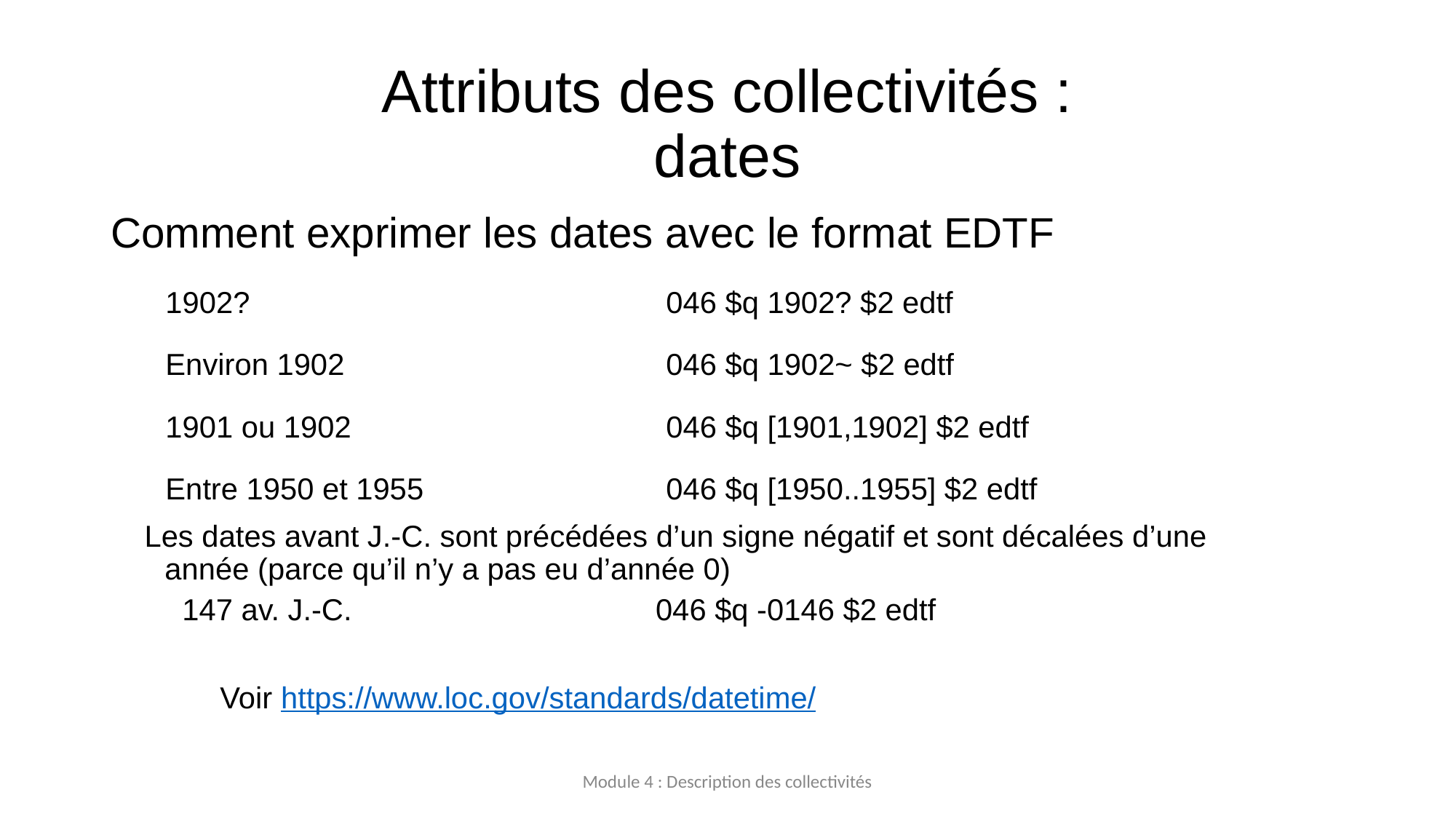

# Attributs des collectivités : dates
Comment exprimer les dates avec le format EDTF
1902? 				046 $q 1902? $2 edtf
Environ 1902 			046 $q 1902~ $2 edtf
1901 ou 1902			046 $q [1901,1902] $2 edtf
Entre 1950 et 1955 			046 $q [1950..1955] $2 edtf
    Les dates avant J.-C. sont précédées d’un signe négatif et sont décalées d’une année (parce qu’il n’y a pas eu d’année 0)
  147 av. J.-C. 			046 $q ‐0146 $2 edtf

	Voir https://www.loc.gov/standards/datetime/
Module 4 : Description des collectivités